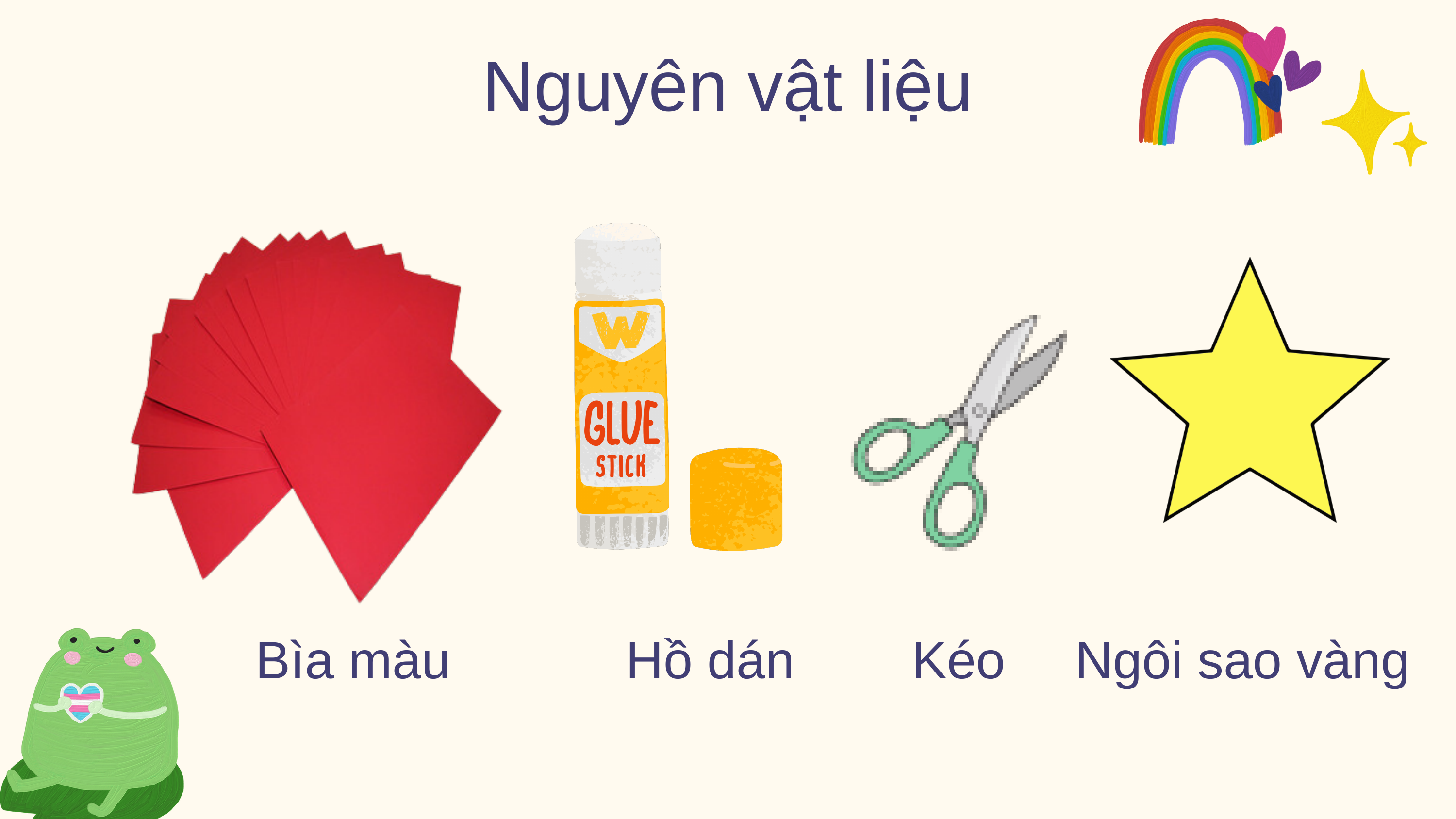

Nguyên vật liệu

Bìa màu
Hồ dán
Kéo
Ngôi sao vàng